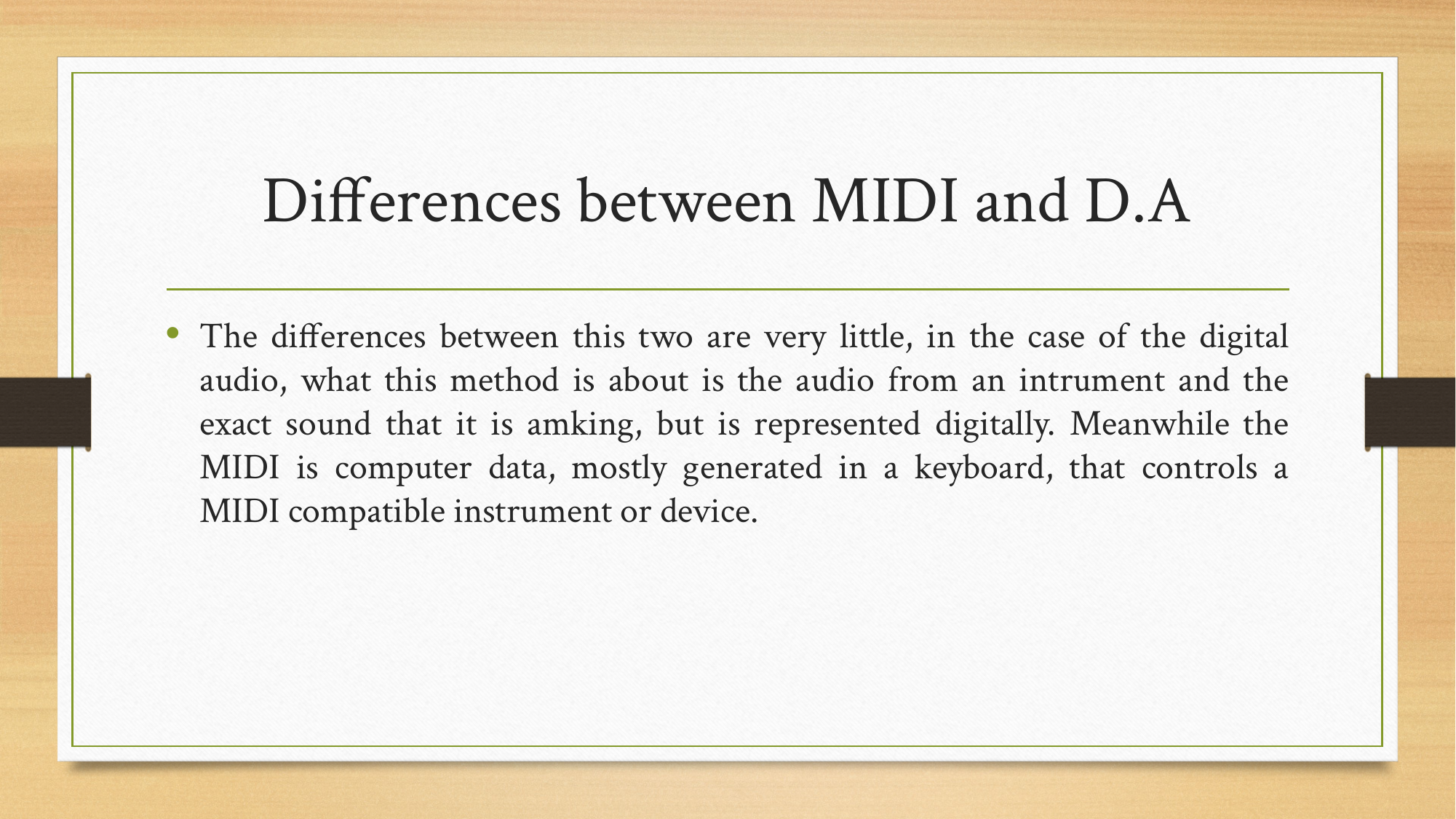

# Differences between MIDI and D.A
The differences between this two are very little, in the case of the digital audio, what this method is about is the audio from an intrument and the exact sound that it is amking, but is represented digitally. Meanwhile the MIDI is computer data, mostly generated in a keyboard, that controls a MIDI compatible instrument or device.